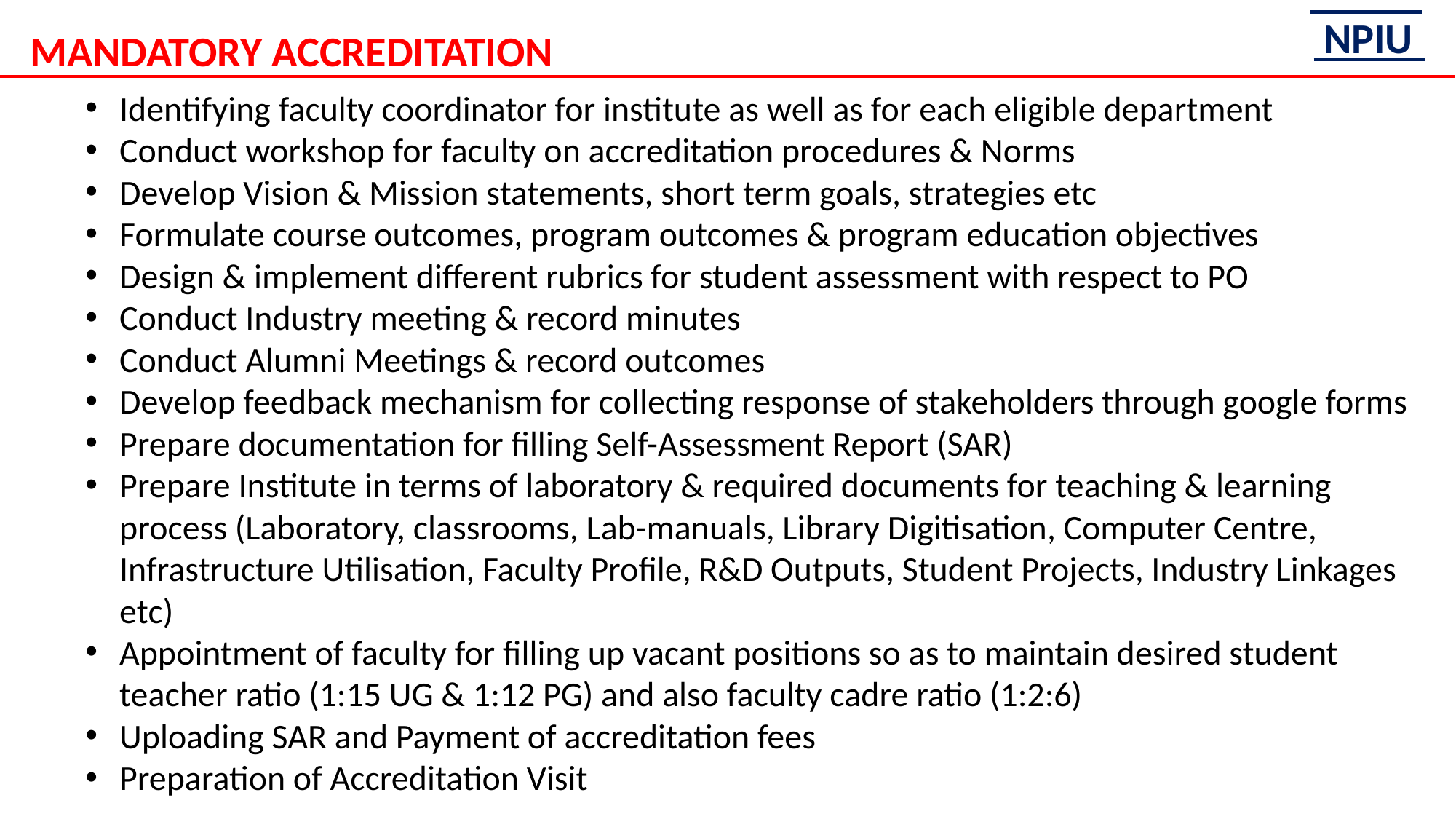

MANDATORY ACCREDITATION
Identifying faculty coordinator for institute as well as for each eligible department
Conduct workshop for faculty on accreditation procedures & Norms
Develop Vision & Mission statements, short term goals, strategies etc
Formulate course outcomes, program outcomes & program education objectives
Design & implement different rubrics for student assessment with respect to PO
Conduct Industry meeting & record minutes
Conduct Alumni Meetings & record outcomes
Develop feedback mechanism for collecting response of stakeholders through google forms
Prepare documentation for filling Self-Assessment Report (SAR)
Prepare Institute in terms of laboratory & required documents for teaching & learning process (Laboratory, classrooms, Lab-manuals, Library Digitisation, Computer Centre, Infrastructure Utilisation, Faculty Profile, R&D Outputs, Student Projects, Industry Linkages etc)
Appointment of faculty for filling up vacant positions so as to maintain desired student teacher ratio (1:15 UG & 1:12 PG) and also faculty cadre ratio (1:2:6)
Uploading SAR and Payment of accreditation fees
Preparation of Accreditation Visit